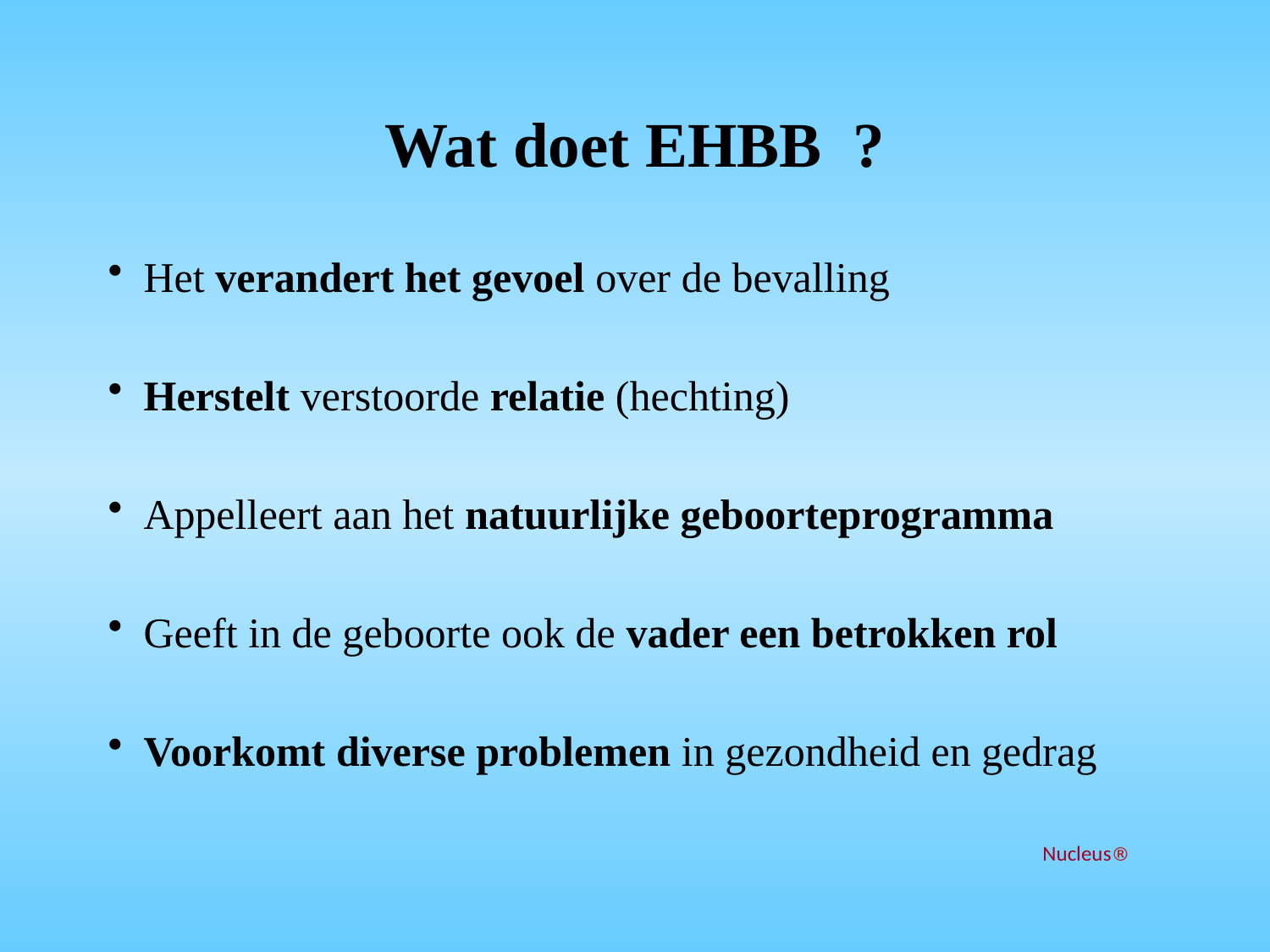

# Wat doet EHBB  ?
Het verandert het gevoel over de bevalling

Herstelt verstoorde relatie (hechting)

Appelleert aan het natuurlijke geboorteprogramma

Geeft in de geboorte ook de vader een betrokken rol

Voorkomt diverse problemen in gezondheid en gedrag

Nucleus®